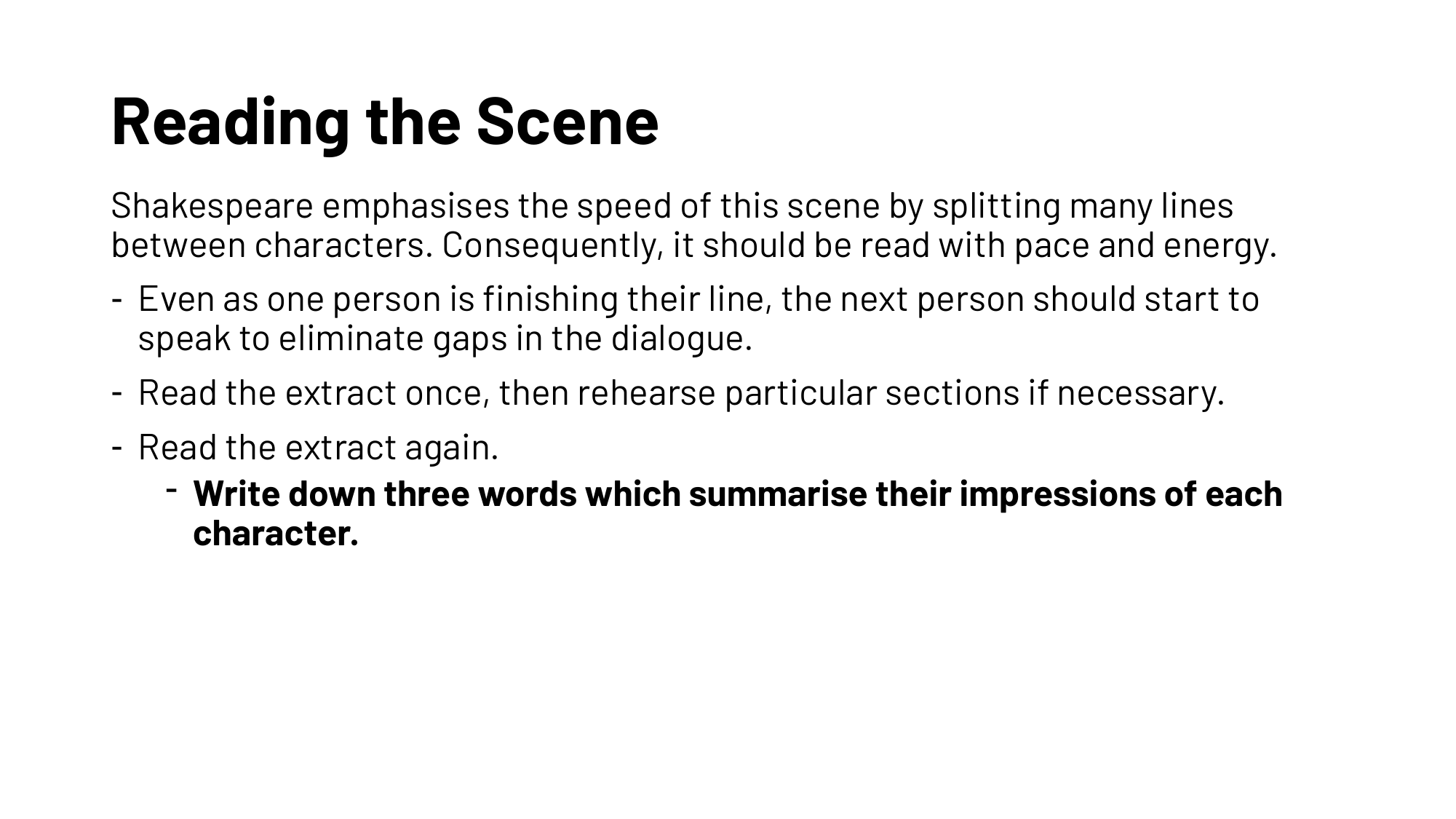

# Reading the Scene
Shakespeare emphasises the speed of this scene by splitting many lines between characters. Consequently, it should be read with pace and energy.
Even as one person is finishing their line, the next person should start to speak to eliminate gaps in the dialogue.
Read the extract once, then rehearse particular sections if necessary.
Read the extract again.
Write down three words which summarise their impressions of each character.